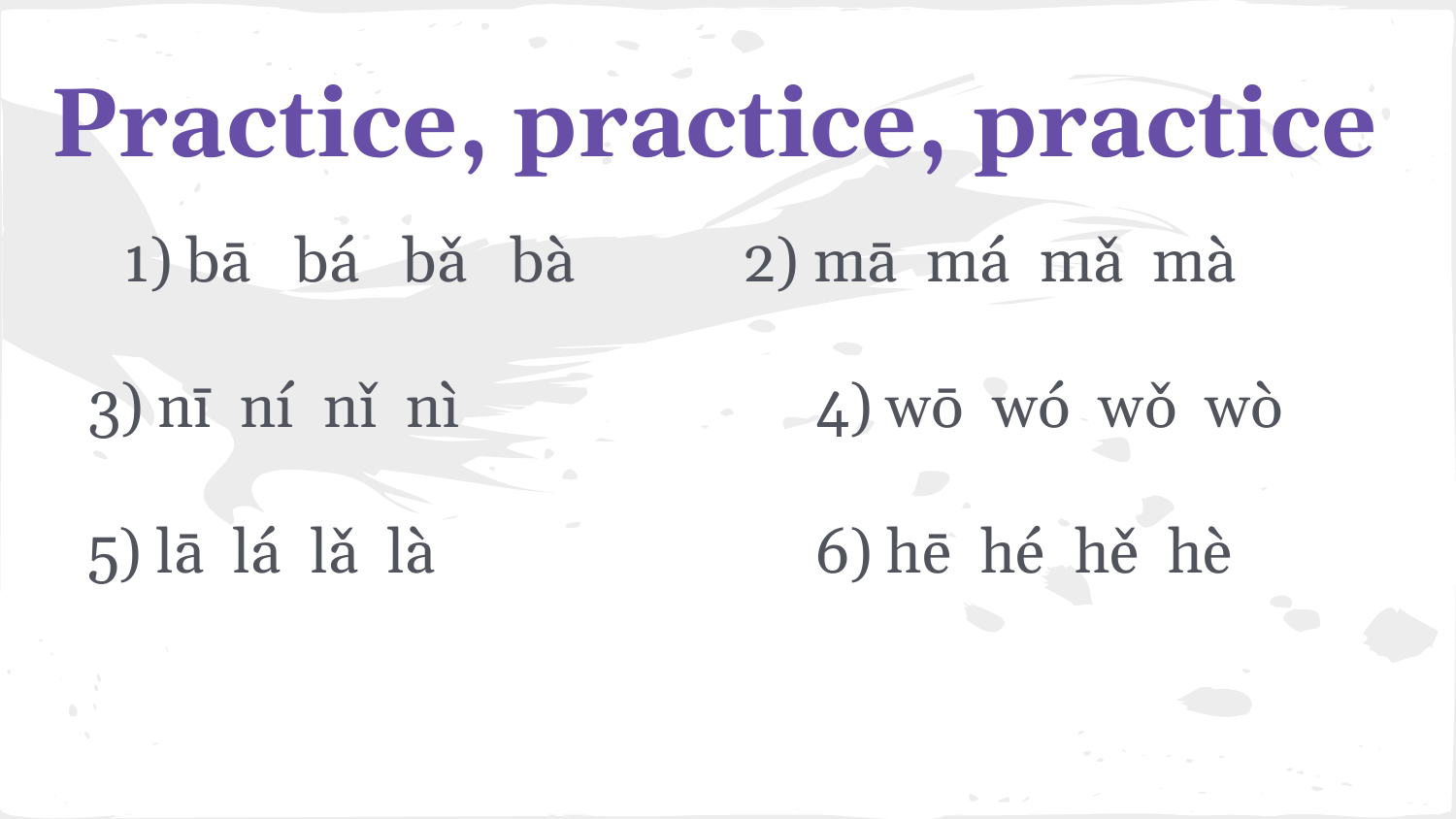

# Practice, practice, practice
 bā   bá   bǎ   bà		2) mā  má  mǎ  mà

3) nī  ní  nǐ  nì			4) wō  wó  wǒ  wò

5) lā  lá  lǎ  là			6) hē  hé  hě  hè